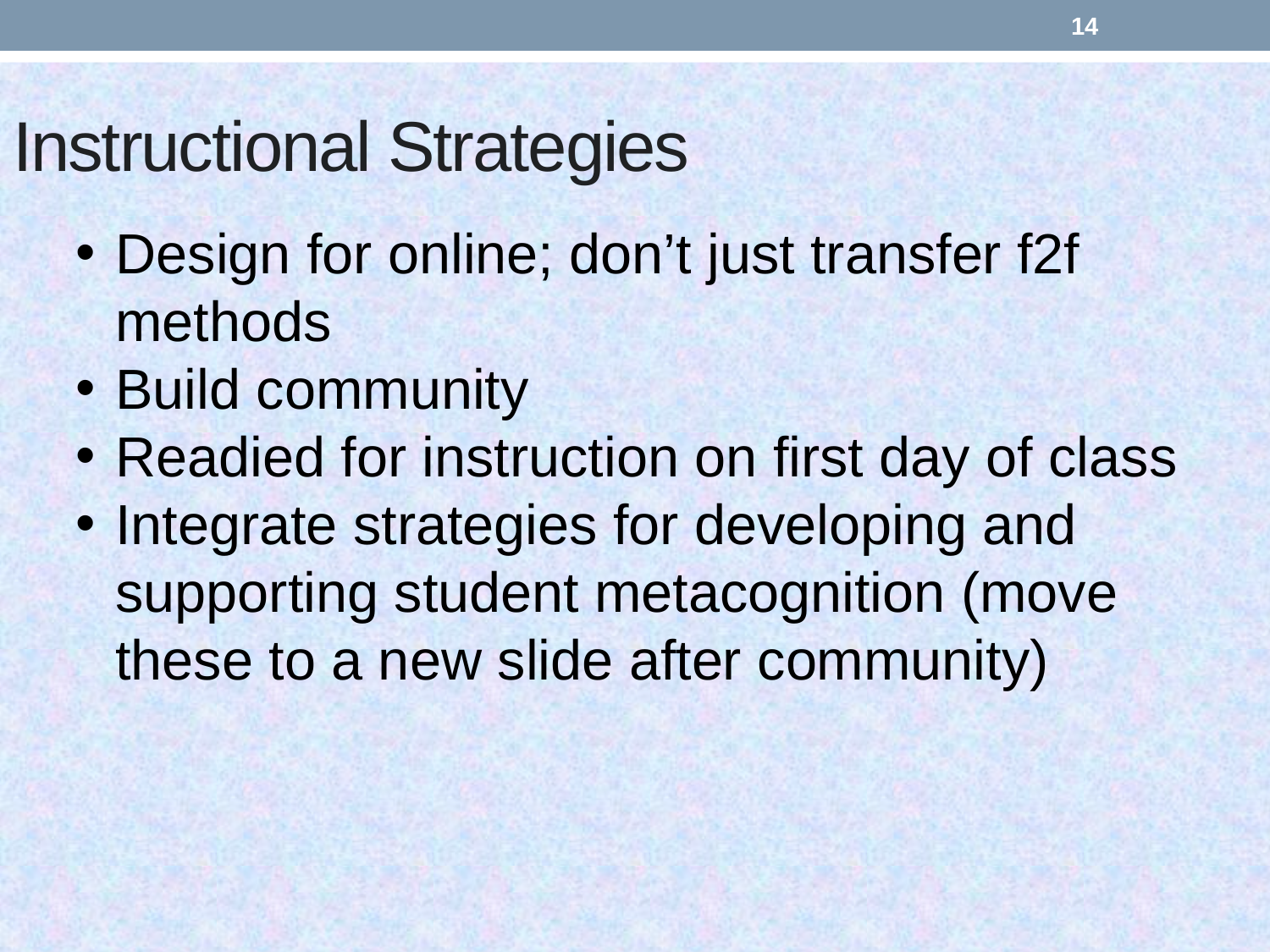

14
# Instructional Strategies
Design for online; don’t just transfer f2f methods
Build community
Readied for instruction on first day of class
Integrate strategies for developing and supporting student metacognition (move these to a new slide after community)